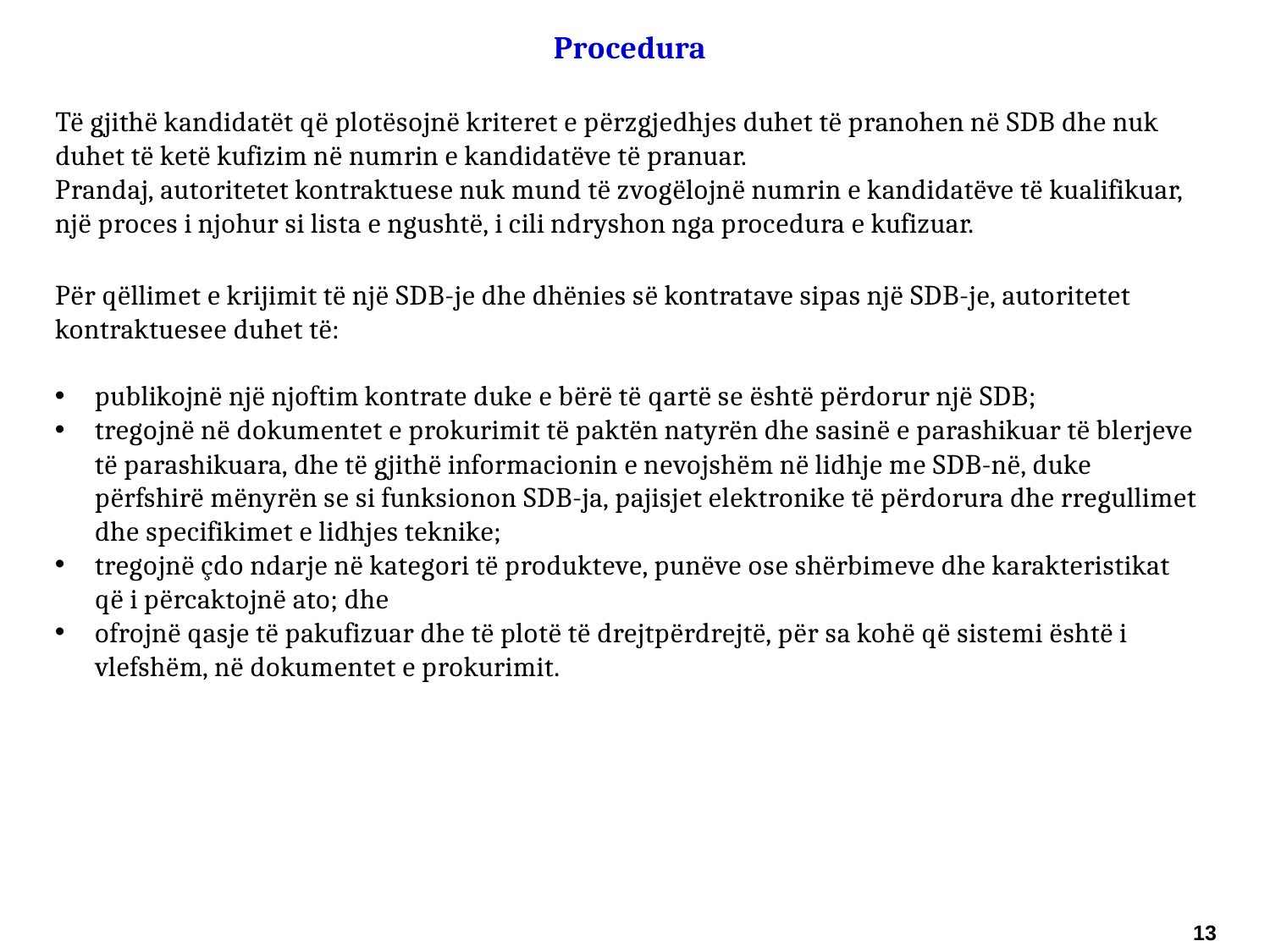

Procedura

Të gjithë kandidatët që plotësojnë kriteret e përzgjedhjes duhet të pranohen në SDB dhe nuk duhet të ketë kufizim në numrin e kandidatëve të pranuar.
Prandaj, autoritetet kontraktuese nuk mund të zvogëlojnë numrin e kandidatëve të kualifikuar, një proces i njohur si lista e ngushtë, i cili ndryshon nga procedura e kufizuar.

Për qëllimet e krijimit të një SDB-je dhe dhënies së kontratave sipas një SDB-je, autoritetet kontraktuesee duhet të:

publikojnë një njoftim kontrate duke e bërë të qartë se është përdorur një SDB;
tregojnë në dokumentet e prokurimit të paktën natyrën dhe sasinë e parashikuar të blerjeve të parashikuara, dhe të gjithë informacionin e nevojshëm në lidhje me SDB-në, duke përfshirë mënyrën se si funksionon SDB-ja, pajisjet elektronike të përdorura dhe rregullimet dhe specifikimet e lidhjes teknike;
tregojnë çdo ndarje në kategori të produkteve, punëve ose shërbimeve dhe karakteristikat që i përcaktojnë ato; dhe
ofrojnë qasje të pakufizuar dhe të plotë të drejtpërdrejtë, për sa kohë që sistemi është i vlefshëm, në dokumentet e prokurimit.